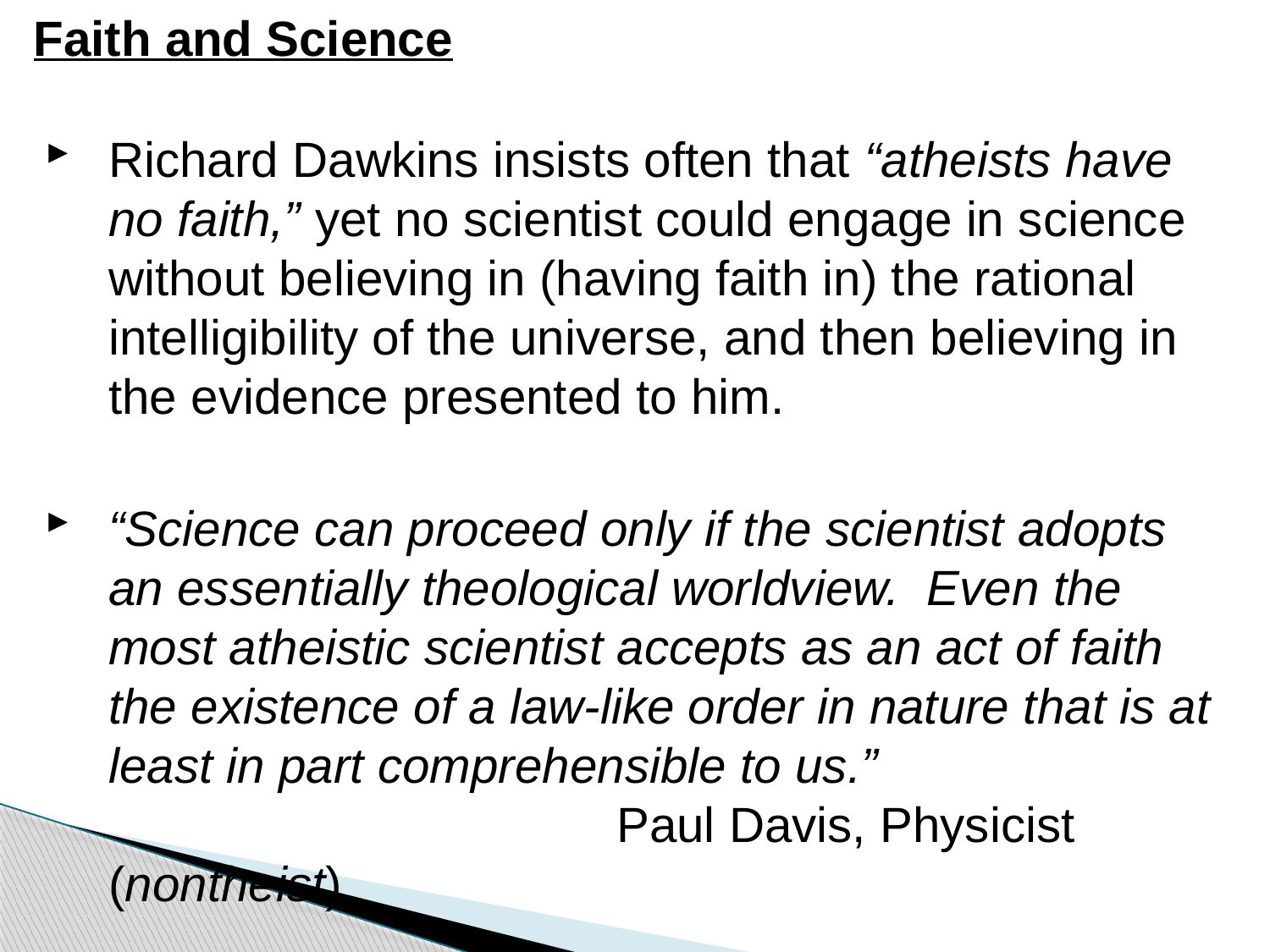

# Faith and Science
Richard Dawkins insists often that “atheists have no faith,” yet no scientist could engage in science without believing in (having faith in) the rational intelligibility of the universe, and then believing in the evidence presented to him.

“Science can proceed only if the scientist adopts an essentially theological worldview.  Even the most atheistic scientist accepts as an act of faith the existence of a law-like order in nature that is at least in part comprehensible to us.”  						Paul Davis, Physicist (nontheist)